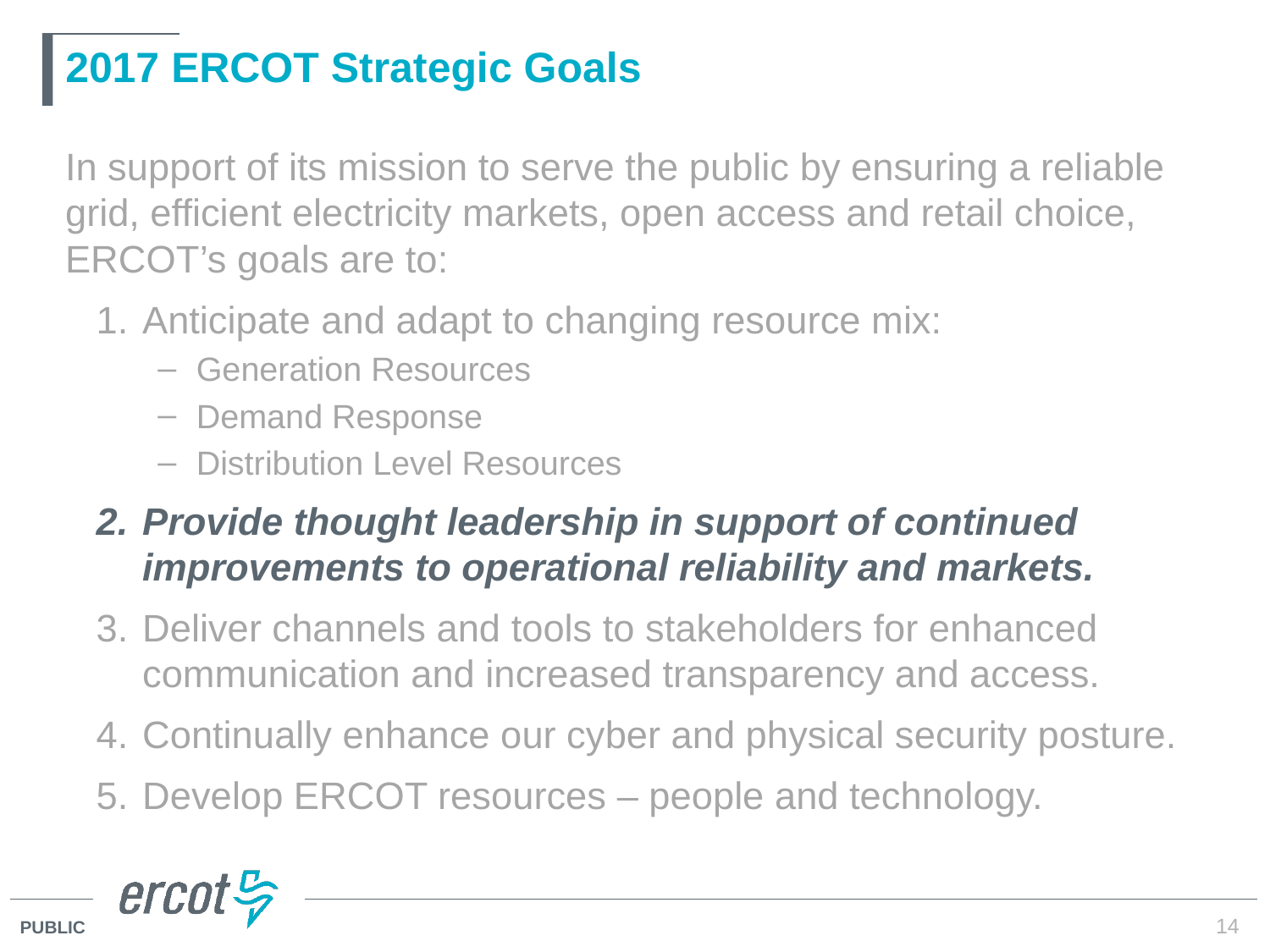

# 2017 ERCOT Strategic Goals
In support of its mission to serve the public by ensuring a reliable grid, efficient electricity markets, open access and retail choice, ERCOT’s goals are to:
Anticipate and adapt to changing resource mix:
Generation Resources
Demand Response
Distribution Level Resources
Provide thought leadership in support of continued improvements to operational reliability and markets.
Deliver channels and tools to stakeholders for enhanced communication and increased transparency and access.
Continually enhance our cyber and physical security posture.
Develop ERCOT resources – people and technology.

14